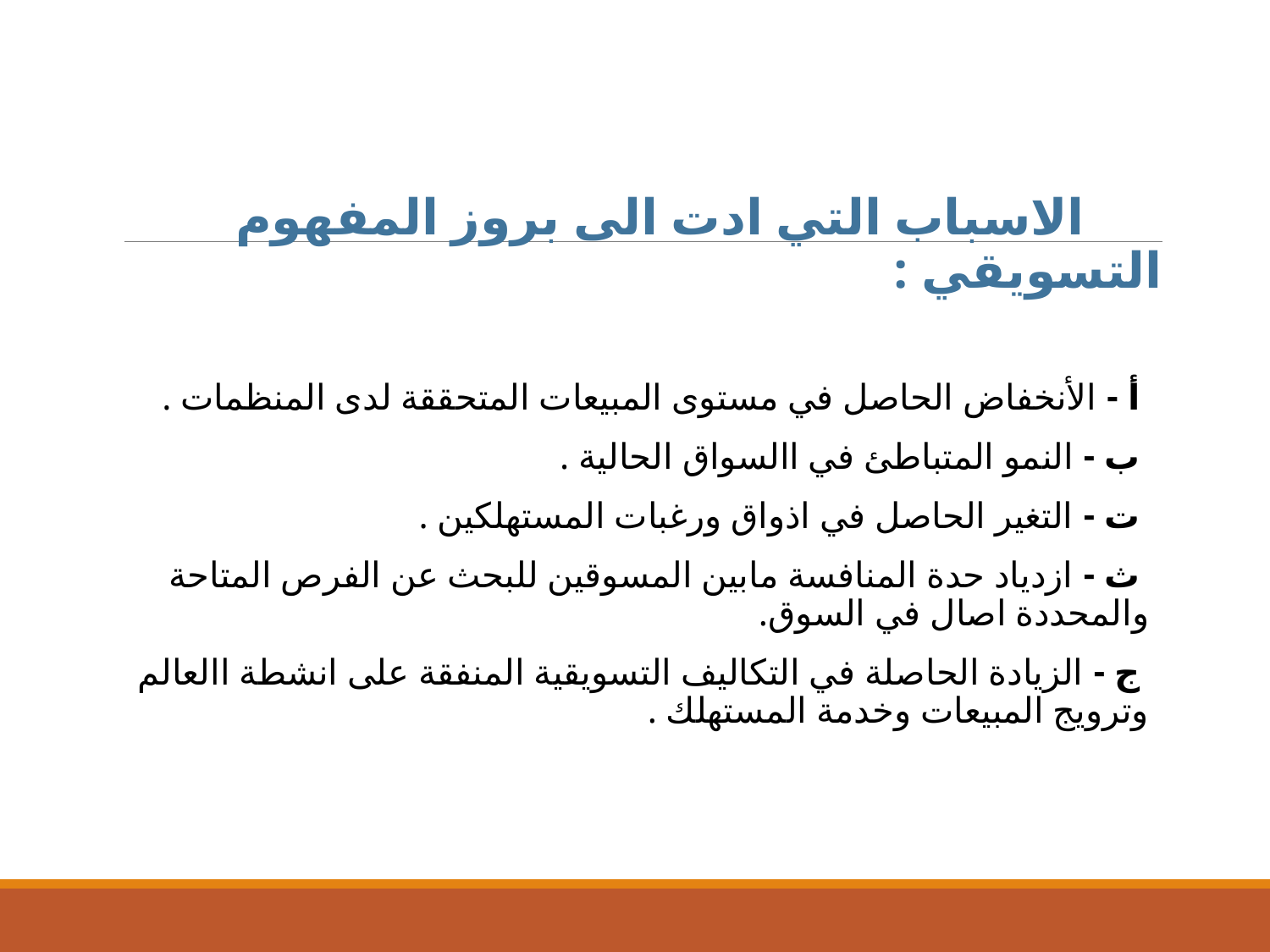

الاسباب التي ادت الى بروز المفهوم التسويقي :

 أ - الأنخفاض الحاصل في مستوى المبيعات المتحققة لدى المنظمات .
 ب - النمو المتباطئ في االسواق الحالية .
 ت - التغير الحاصل في اذواق ورغبات المستهلكين .
 ث - ازدياد حدة المنافسة مابين المسوقين للبحث عن الفرص المتاحة والمحددة اصال في السوق.
 ج - الزيادة الحاصلة في التكاليف التسويقية المنفقة على انشطة االعالم وترويج المبيعات وخدمة المستهلك .